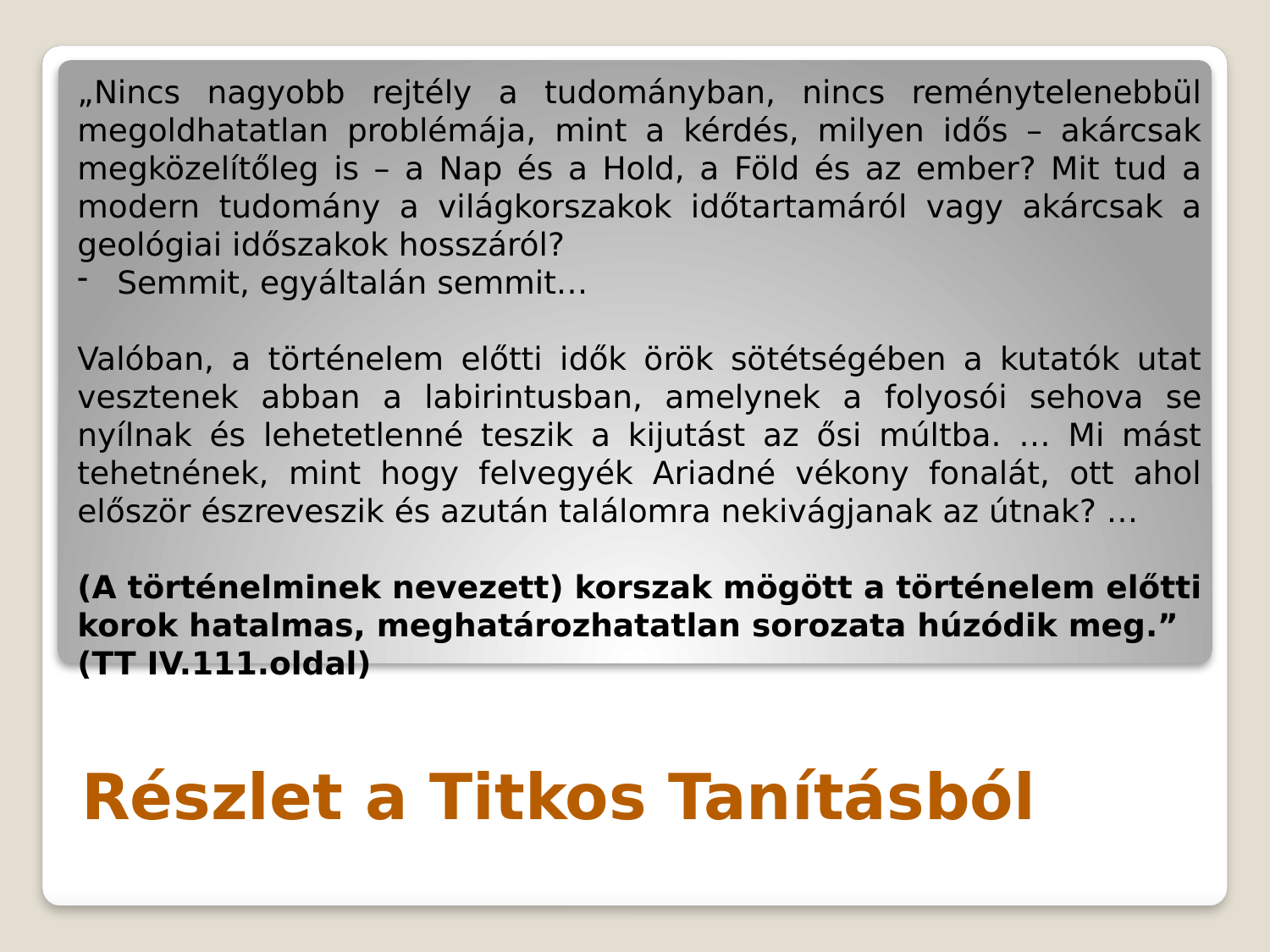

„Nincs nagyobb rejtély a tudományban, nincs reménytelenebbül megoldhatatlan problémája, mint a kérdés, milyen idős – akárcsak megközelítőleg is – a Nap és a Hold, a Föld és az ember? Mit tud a modern tudomány a világkorszakok időtartamáról vagy akárcsak a geológiai időszakok hosszáról?
Semmit, egyáltalán semmit…

Valóban, a történelem előtti idők örök sötétségében a kutatók utat vesztenek abban a labirintusban, amelynek a folyosói sehova se nyílnak és lehetetlenné teszik a kijutást az ősi múltba. … Mi mást tehetnének, mint hogy felvegyék Ariadné vékony fonalát, ott ahol először észreveszik és azután találomra nekivágjanak az útnak? …

(A történelminek nevezett) korszak mögött a történelem előtti korok hatalmas, meghatározhatatlan sorozata húzódik meg.”
(TT IV.111.oldal)

#
Részlet a Titkos Tanításból